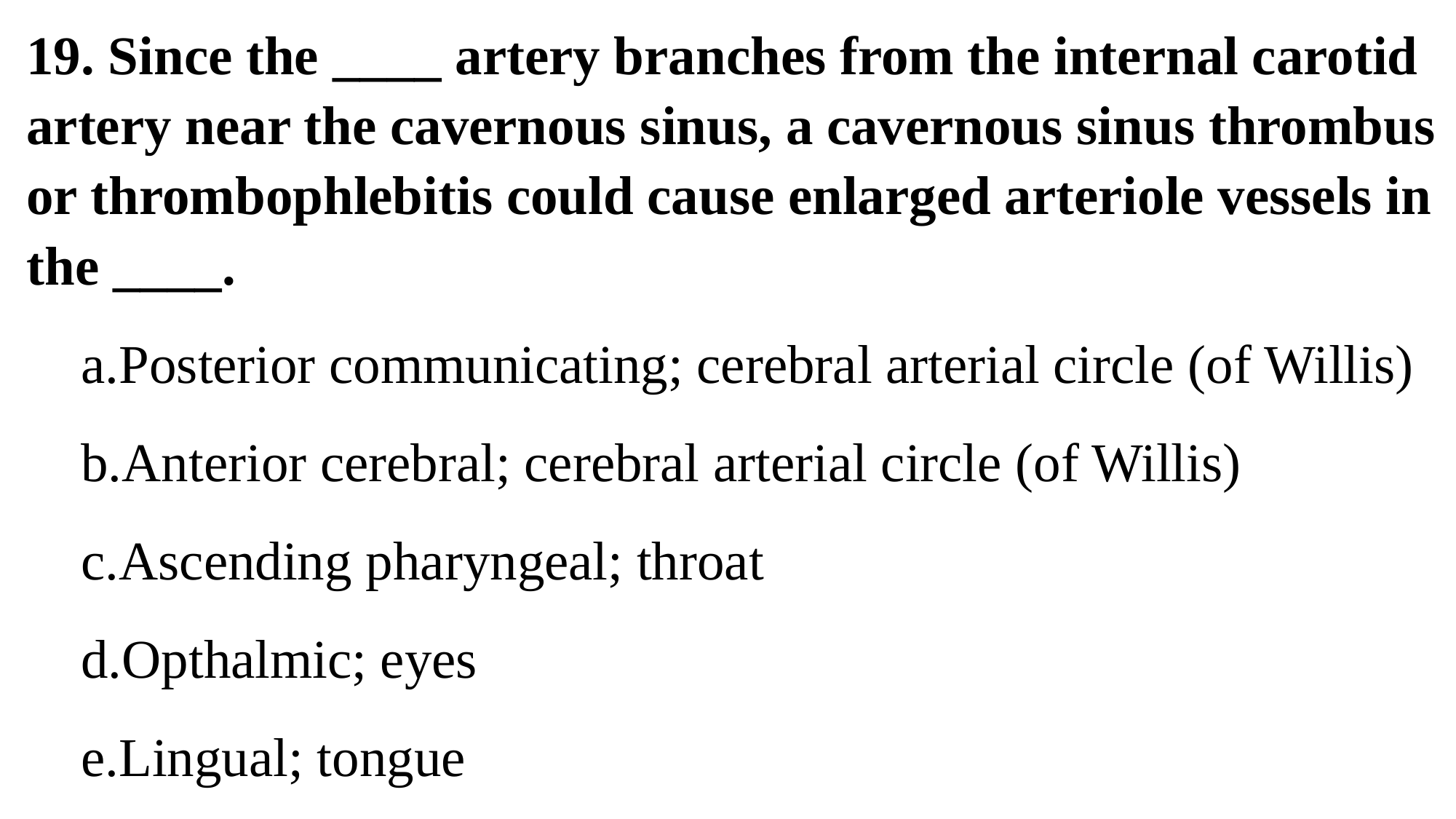

19. Since the ____ artery branches from the internal carotid artery near the cavernous sinus, a cavernous sinus thrombus or thrombophlebitis could cause enlarged arteriole vessels in the ____.
Posterior communicating; cerebral arterial circle (of Willis)
Anterior cerebral; cerebral arterial circle (of Willis)
Ascending pharyngeal; throat
Opthalmic; eyes
Lingual; tongue